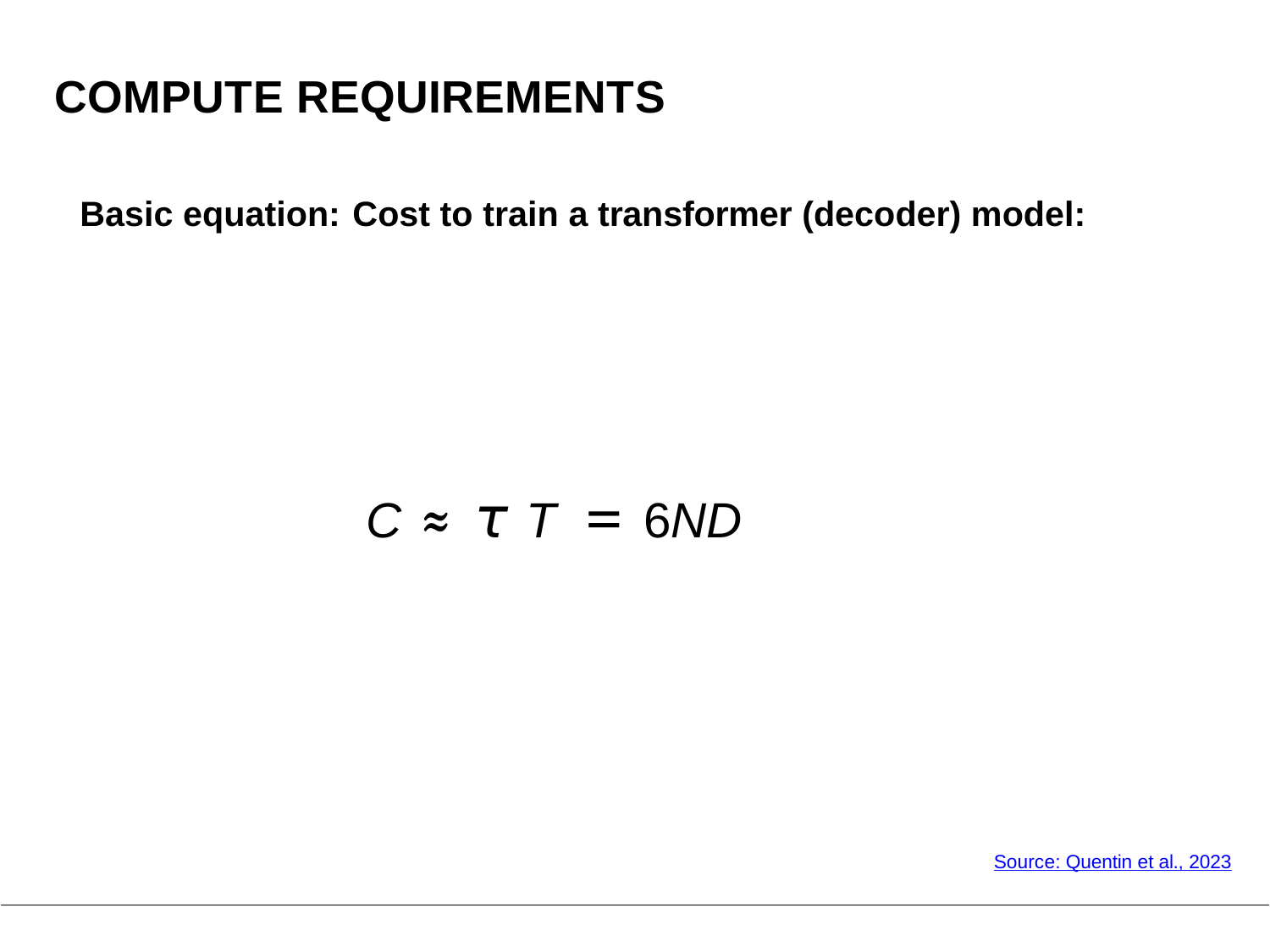

COMPUTE REQUIREMENTS
Basic equation: Cost to train a transformer (decoder) model:
C ≈ τ T  = 6ND
Source: Quentin et al., 2023

Training Large Language Models – 1 / 13